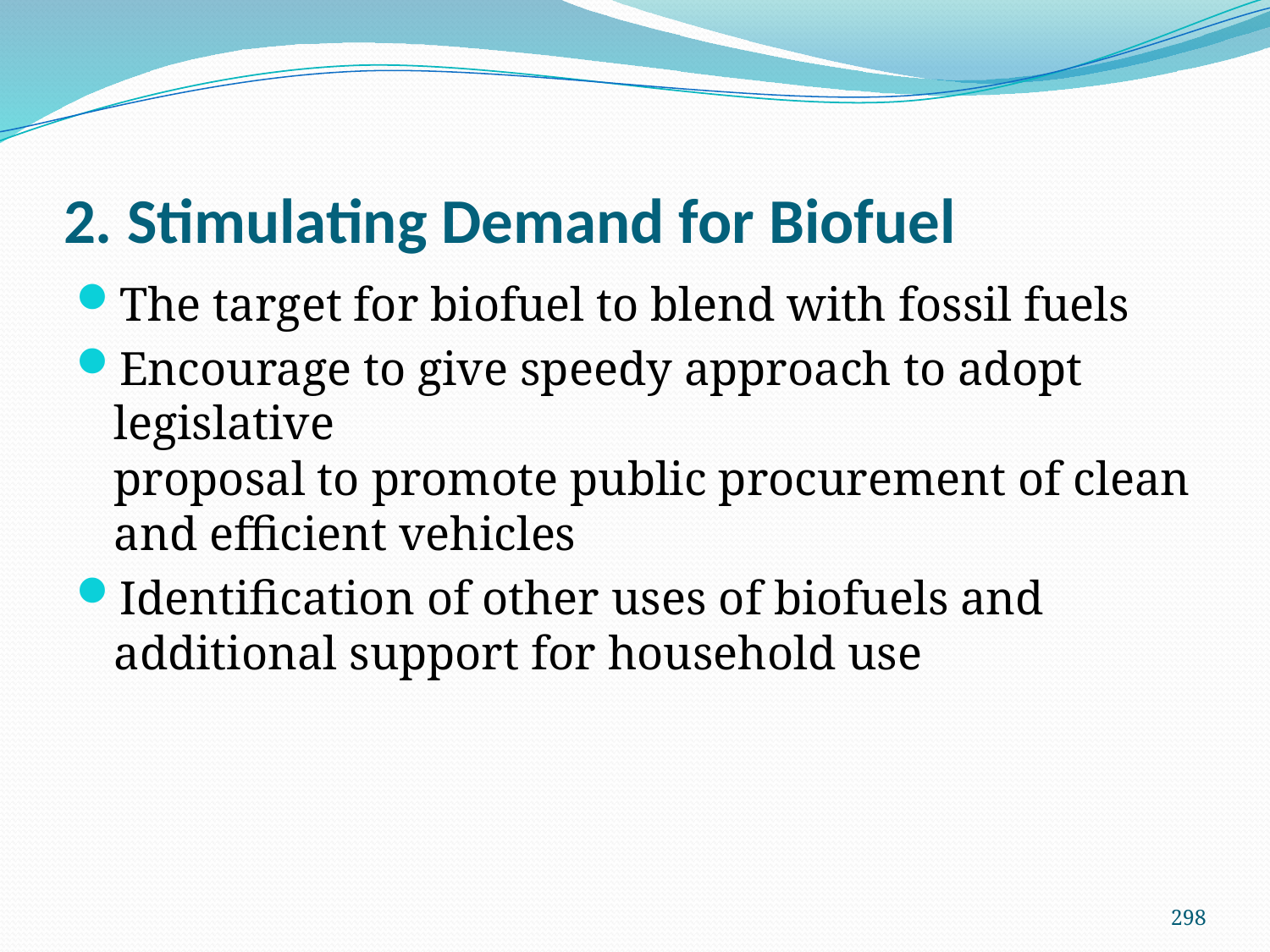

# 2. Stimulating Demand for Biofuel
The target for biofuel to blend with fossil fuels
Encourage to give speedy approach to adopt legislative
proposal to promote public procurement of clean and efficient vehicles
Identification of other uses of biofuels and additional support for household use
298